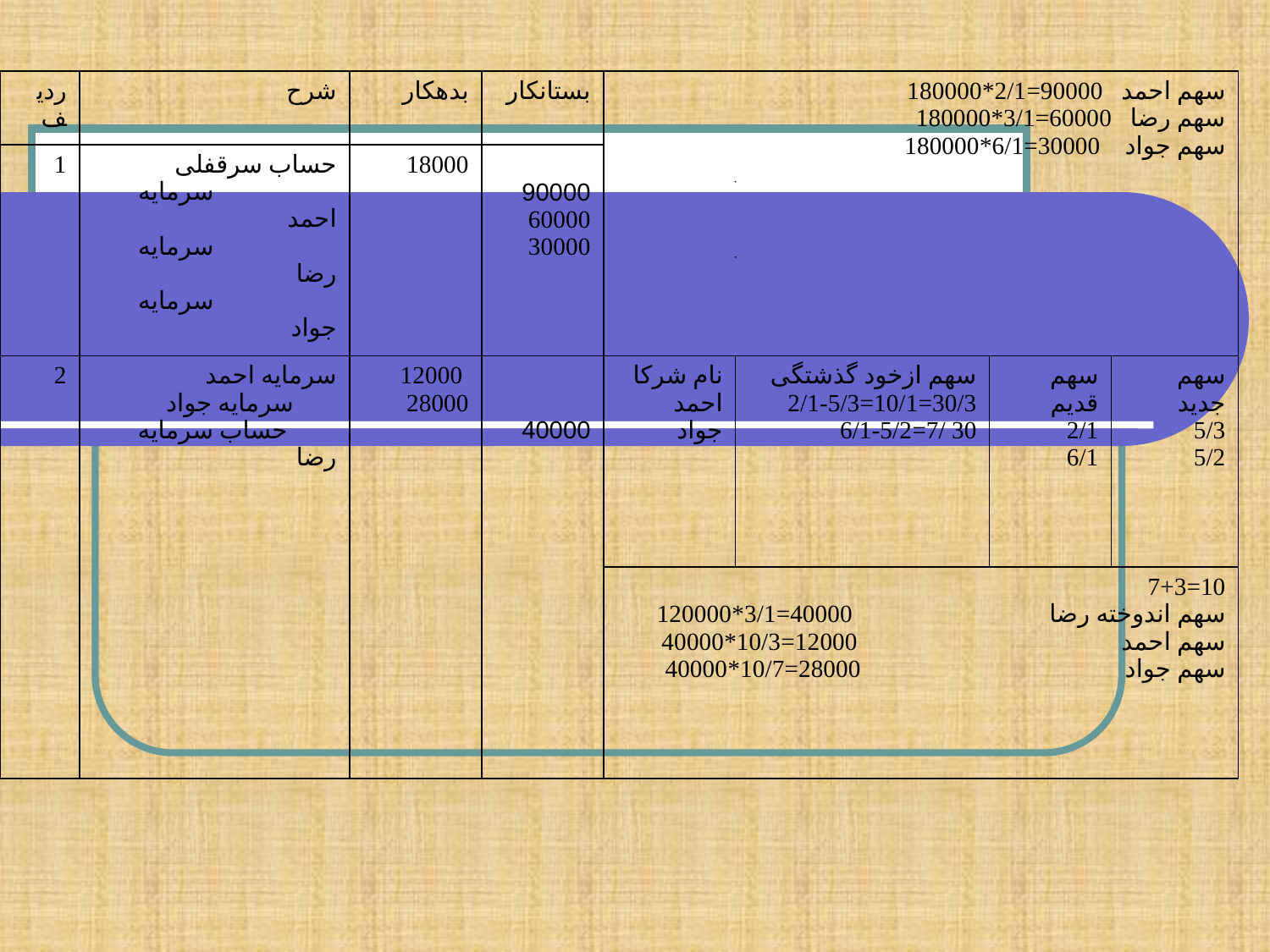

| ردیف | شرح | بدهکار | بستانکار | سهم احمد 90000=2/1\*180000 سهم رضا 60000=3/1\*180000 سهم جواد 30000=6/1\*180000 |  |  |  |
| --- | --- | --- | --- | --- | --- | --- | --- |
| 1 | حساب سرقفلی سرمایه احمد سرمایه رضا سرمایه جواد | 18000 | 90000 60000 30000 |  |  |  |  |
| 2 | سرمایه احمد سرمایه جواد حساب سرمایه رضا | 12000 28000 | 40000 | نام شرکا احمد جواد | سهم ازخود گذشتگی 30/3=10/1=2/1-5/3 30 /7=6/1-5/2 | سهم قدیم 2/1 6/1 | سهم جدید 5/3 5/2 |
|  |  |  |  | 10=7+3 سهم اندوخته رضا 40000=3/1\*120000 سهم احمد 12000=10/3\*40000 سهم جواد 28000=10/7\*40000 |  |  |  |